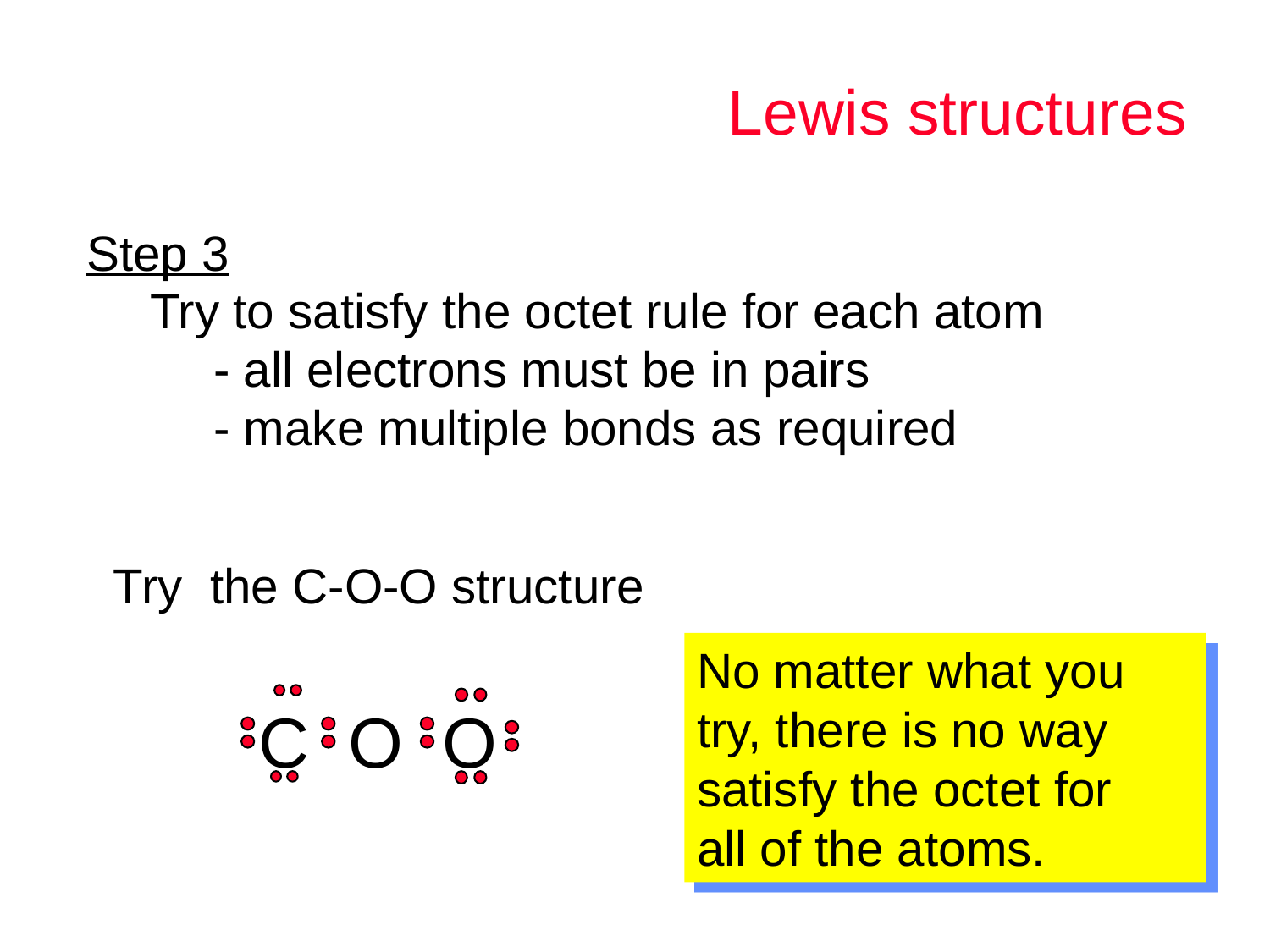

# Lewis structures
Step 3
Try to satisfy the octet rule for each atom
- all electrons must be in pairs
- make multiple bonds as required
Try  the C-O-O structure
No matter what you
try, there is no way
satisfy the octet for
all of the atoms.

C  O  O